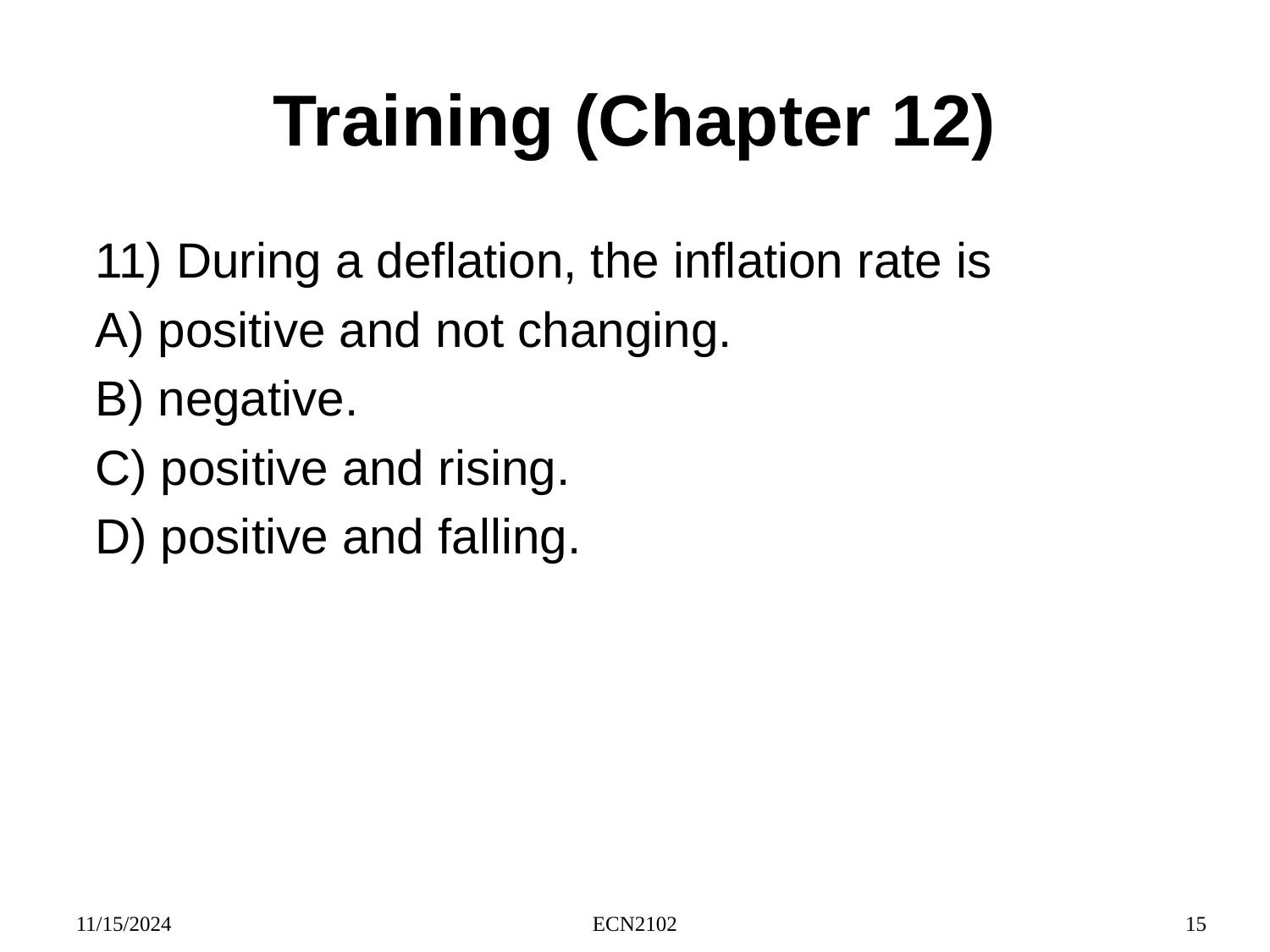

# Training (Chapter 12)
11) During a deflation, the inflation rate is
A) positive and not changing.
B) negative.
C) positive and rising.
D) positive and falling.
11/15/2024
ECN2102
15